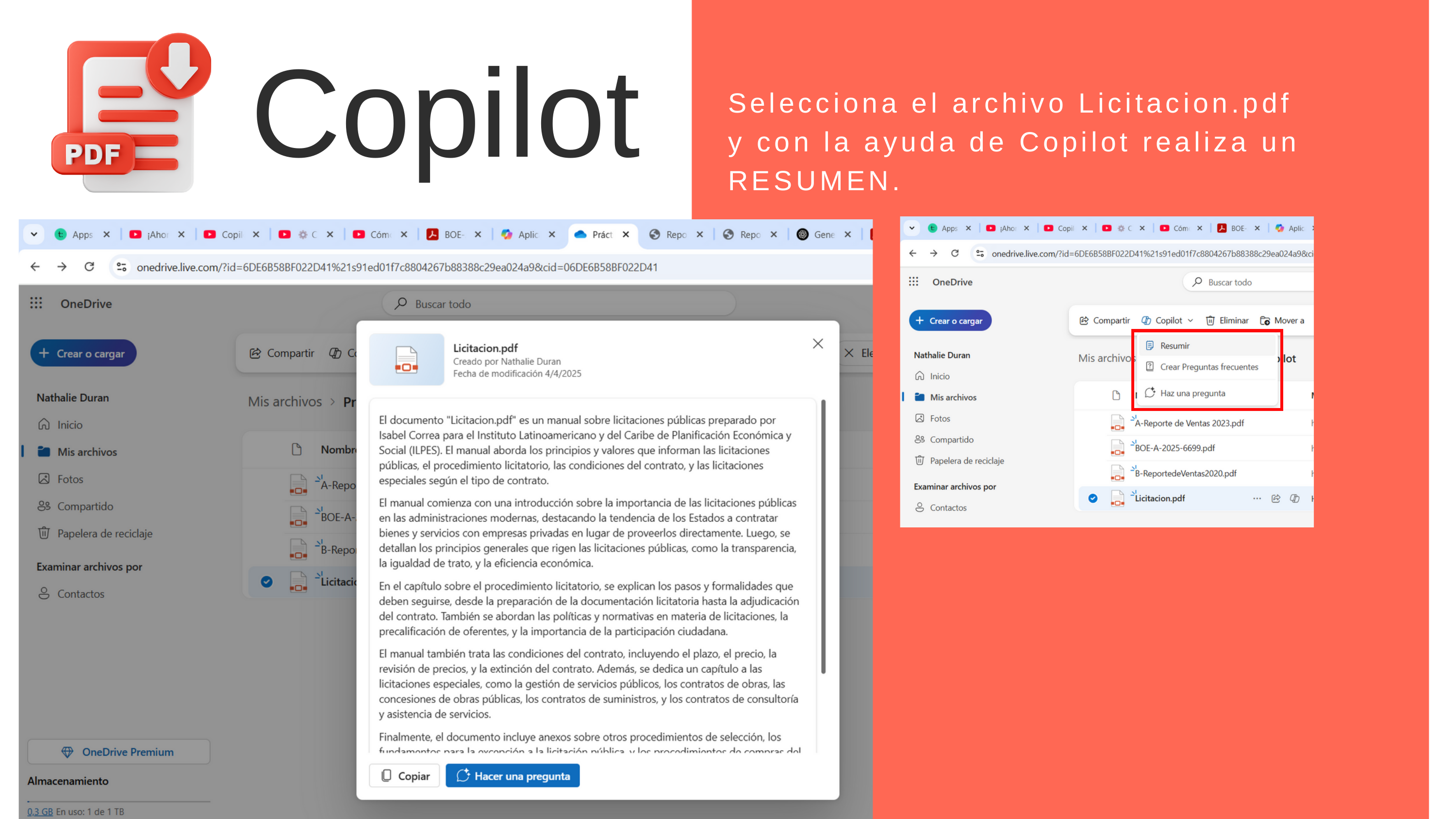

Copilot

Selecciona el archivo Licitacion.pdf
y con la ayuda de Copilot realiza un RESUMEN.